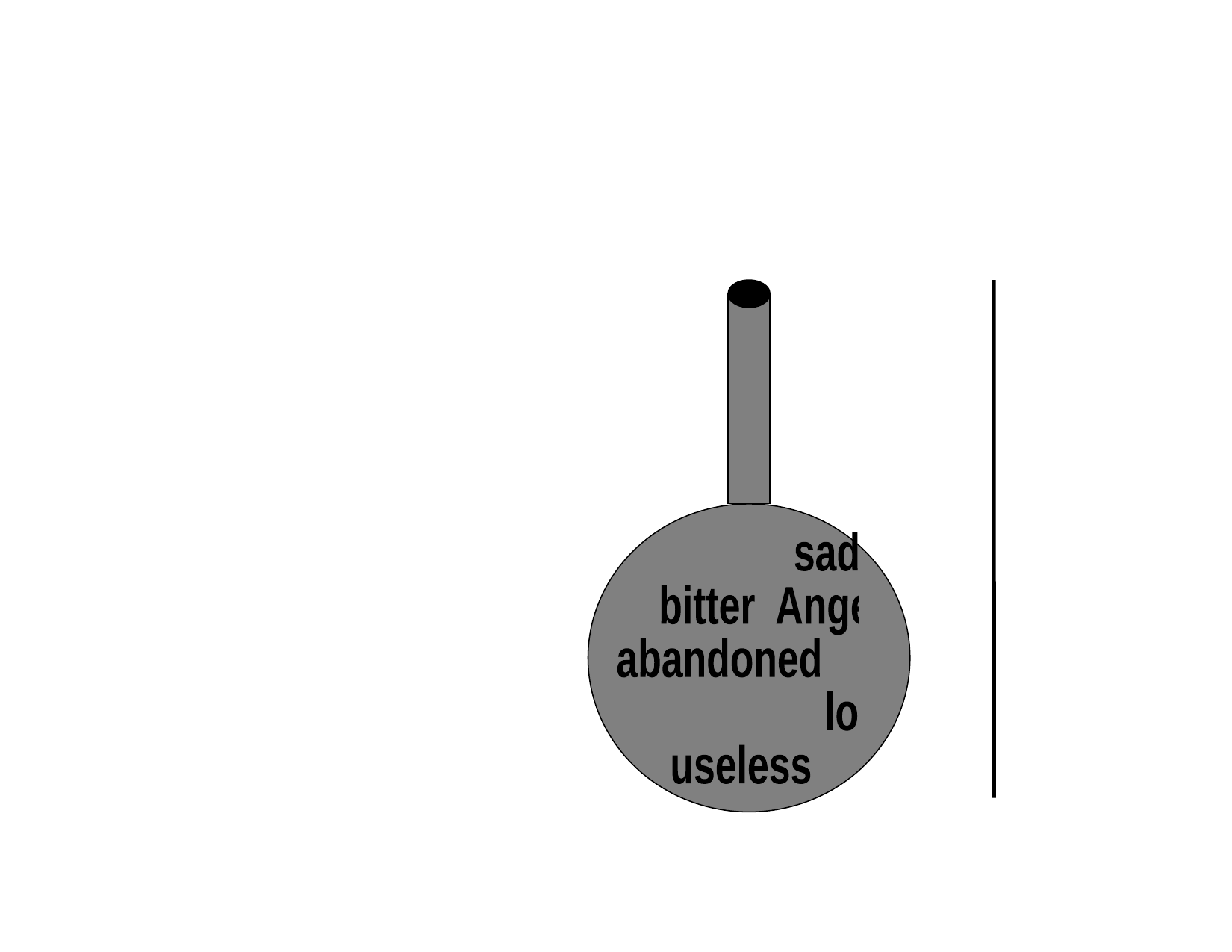

What

feeling words

fill

your

Life?

Draw your glass-flask.

          sad
     bitter  Anger
abandoned
             lost
  useless